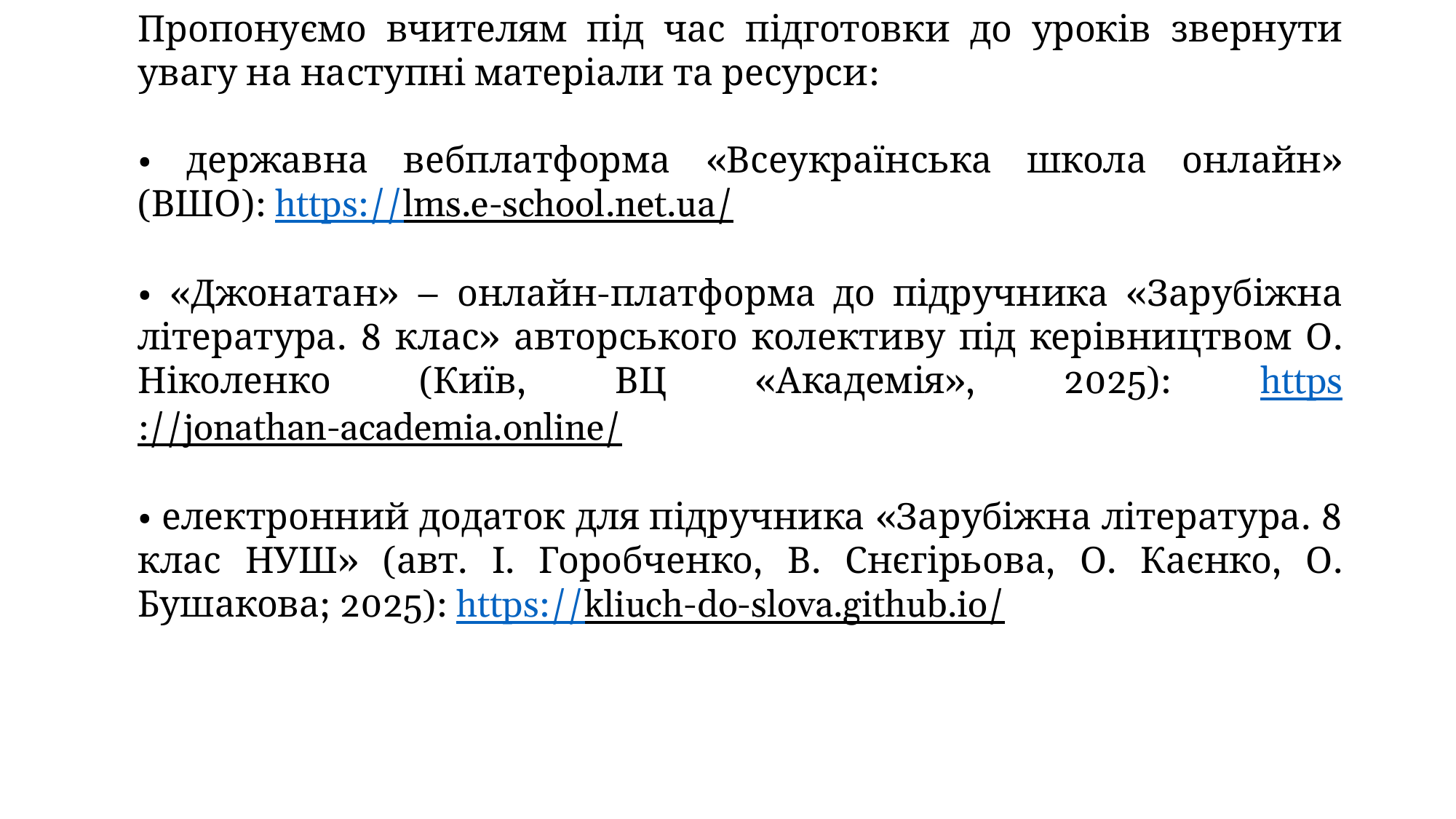

Пропонуємо вчителям під час підготовки до уроків звернути увагу на наступні матеріали та ресурси:

• державна вебплатформа «Всеукраїнська школа онлайн» (ВШО): https://lms.e-school.net.ua/

• «Джонатан» – онлайн-платформа до підручника «Зарубіжна література. 8 клас» авторського колективу під керівництвом О. Ніколенко (Київ, ВЦ «Академія», 2025): https://jonathan-academia.online/

• електронний додаток для підручника «Зарубіжна література. 8 клас НУШ» (авт. І. Горобченко, В. Снєгірьова, О. Каєнко, О. Бушакова; 2025): https://kliuch-do-slova.github.io/